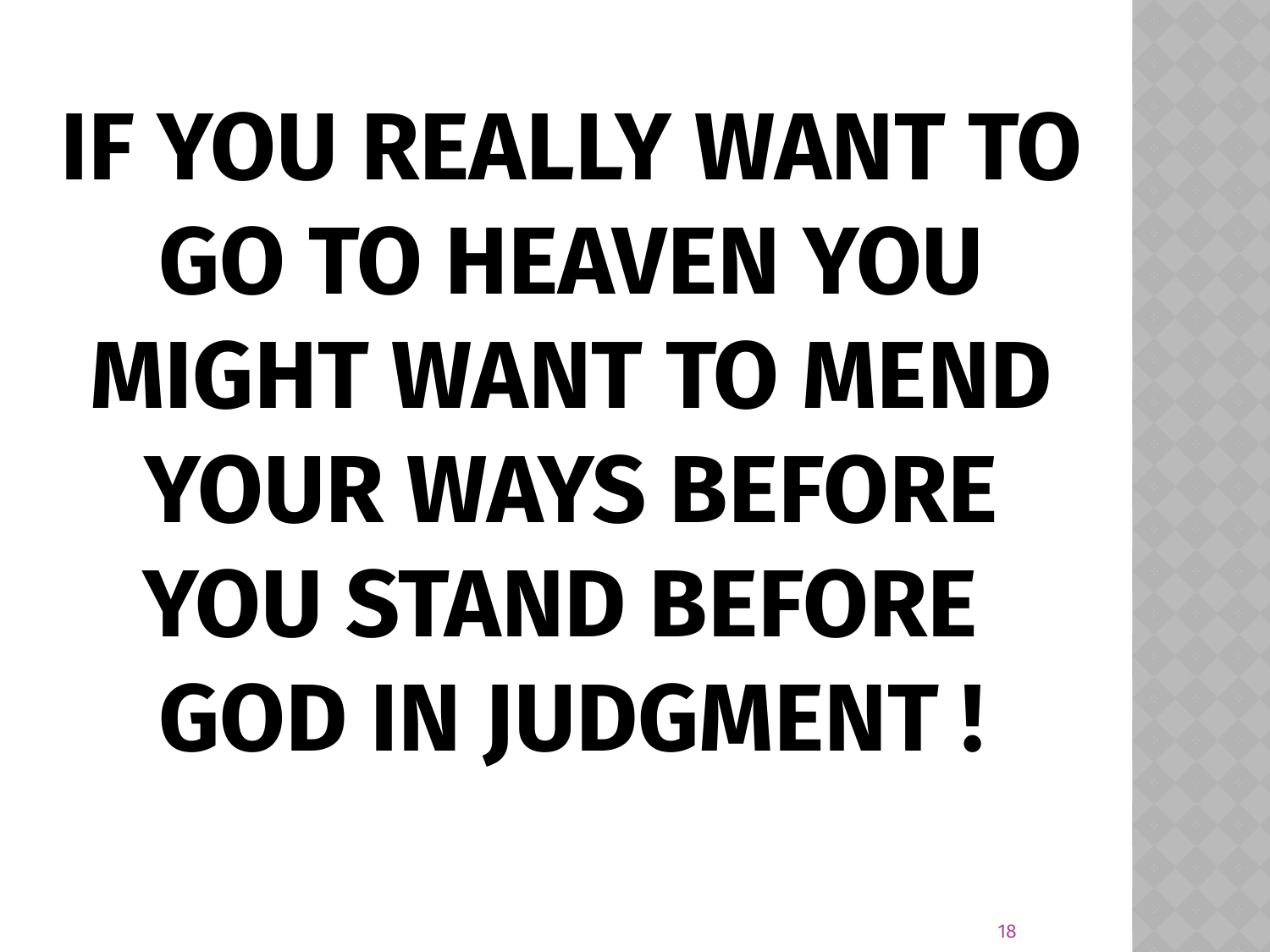

# If you really want to go to heaven you might want to mend your ways before you staND Before god IN jUDGMENT !
18